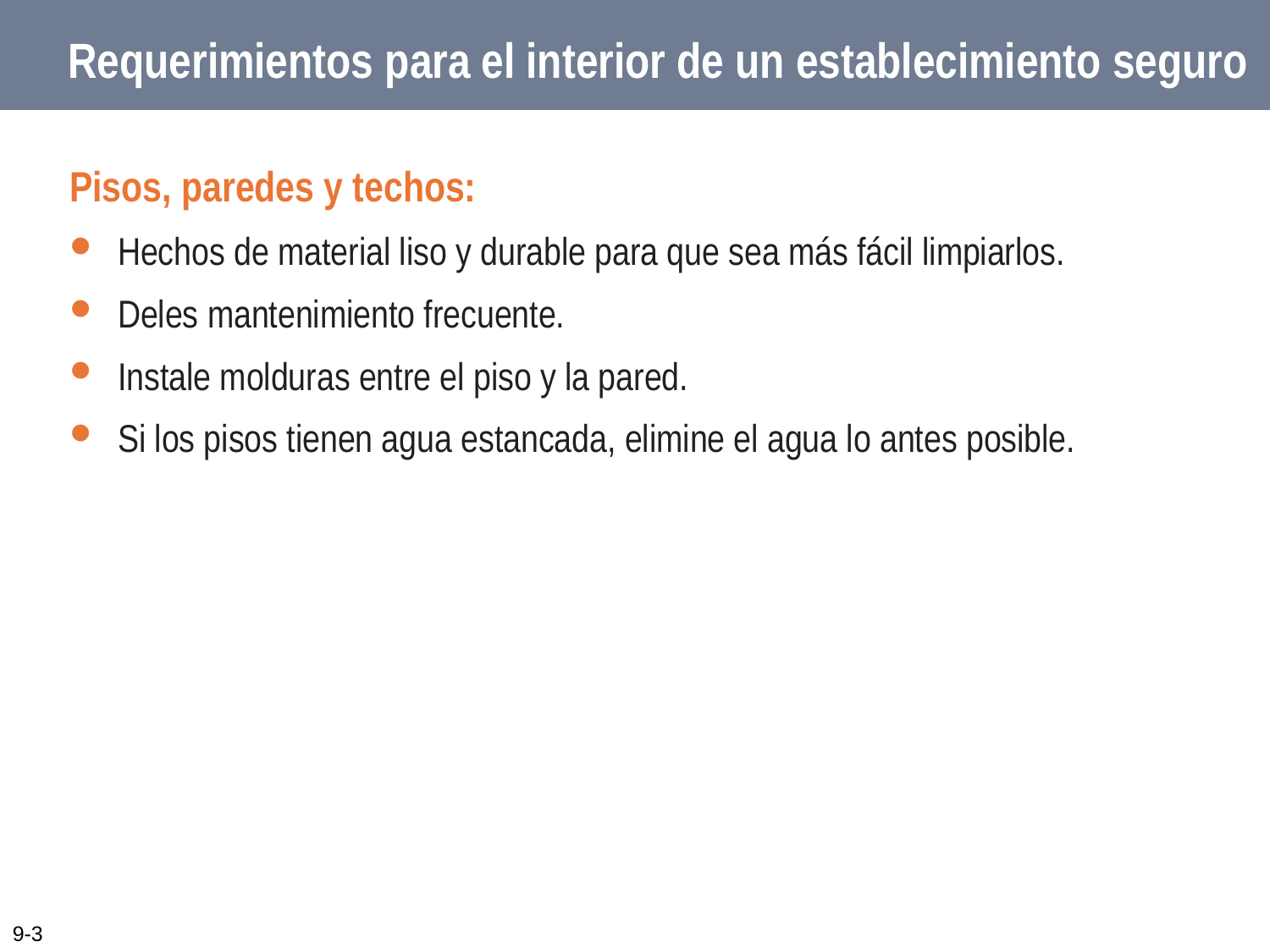

# Requerimientos para el interior de un establecimiento seguro
Pisos, paredes y techos:
Hechos de material liso y durable para que sea más fácil limpiarlos.
Deles mantenimiento frecuente.
Instale molduras entre el piso y la pared.
Si los pisos tienen agua estancada, elimine el agua lo antes posible.

9-3